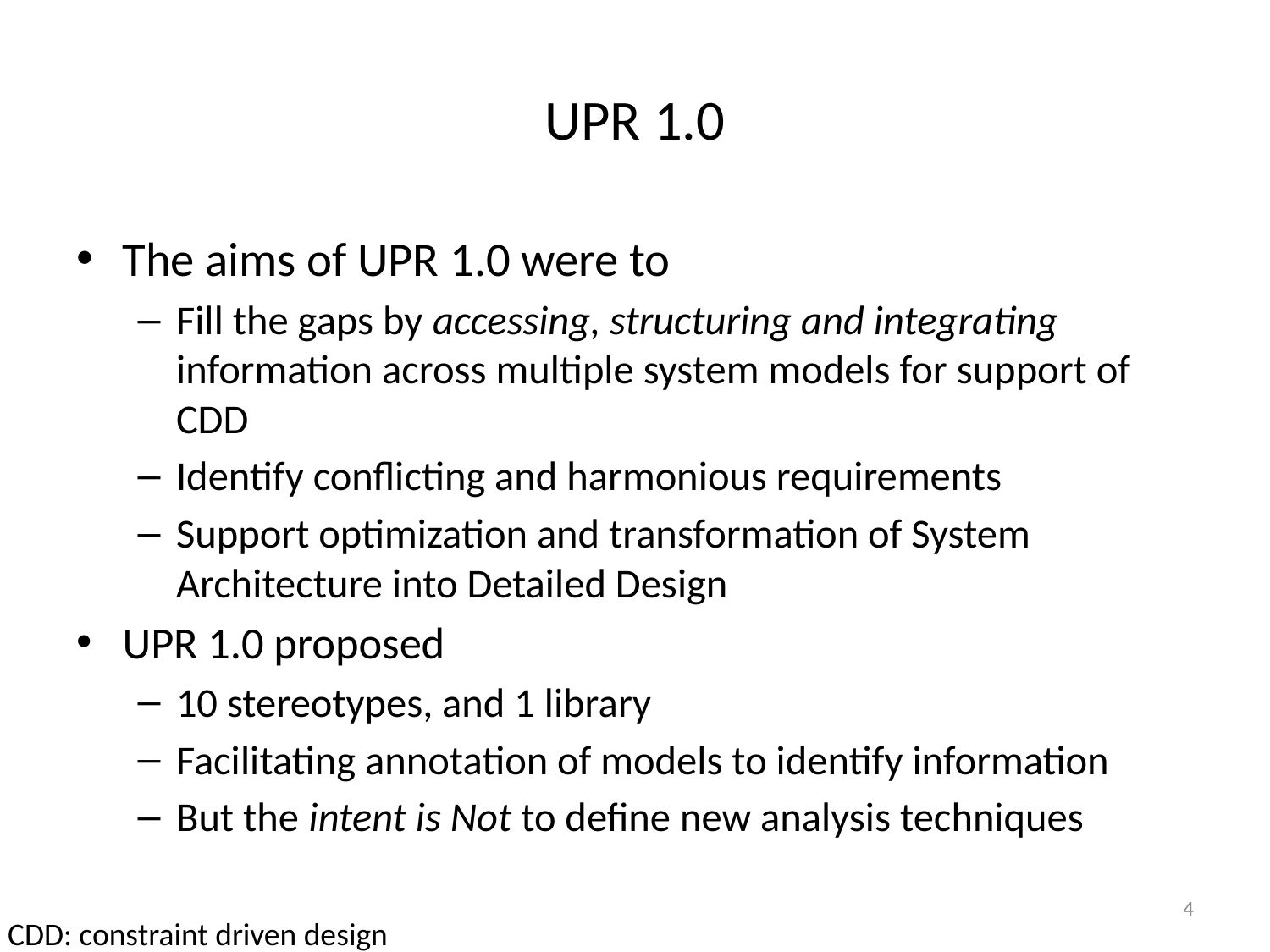

# UPR 1.0
The aims of UPR 1.0 were to
Fill the gaps by accessing, structuring and integrating information across multiple system models for support of CDD
Identify conflicting and harmonious requirements
Support optimization and transformation of System Architecture into Detailed Design
UPR 1.0 proposed
10 stereotypes, and 1 library
Facilitating annotation of models to identify information
But the intent is Not to define new analysis techniques

4
CDD: constraint driven design